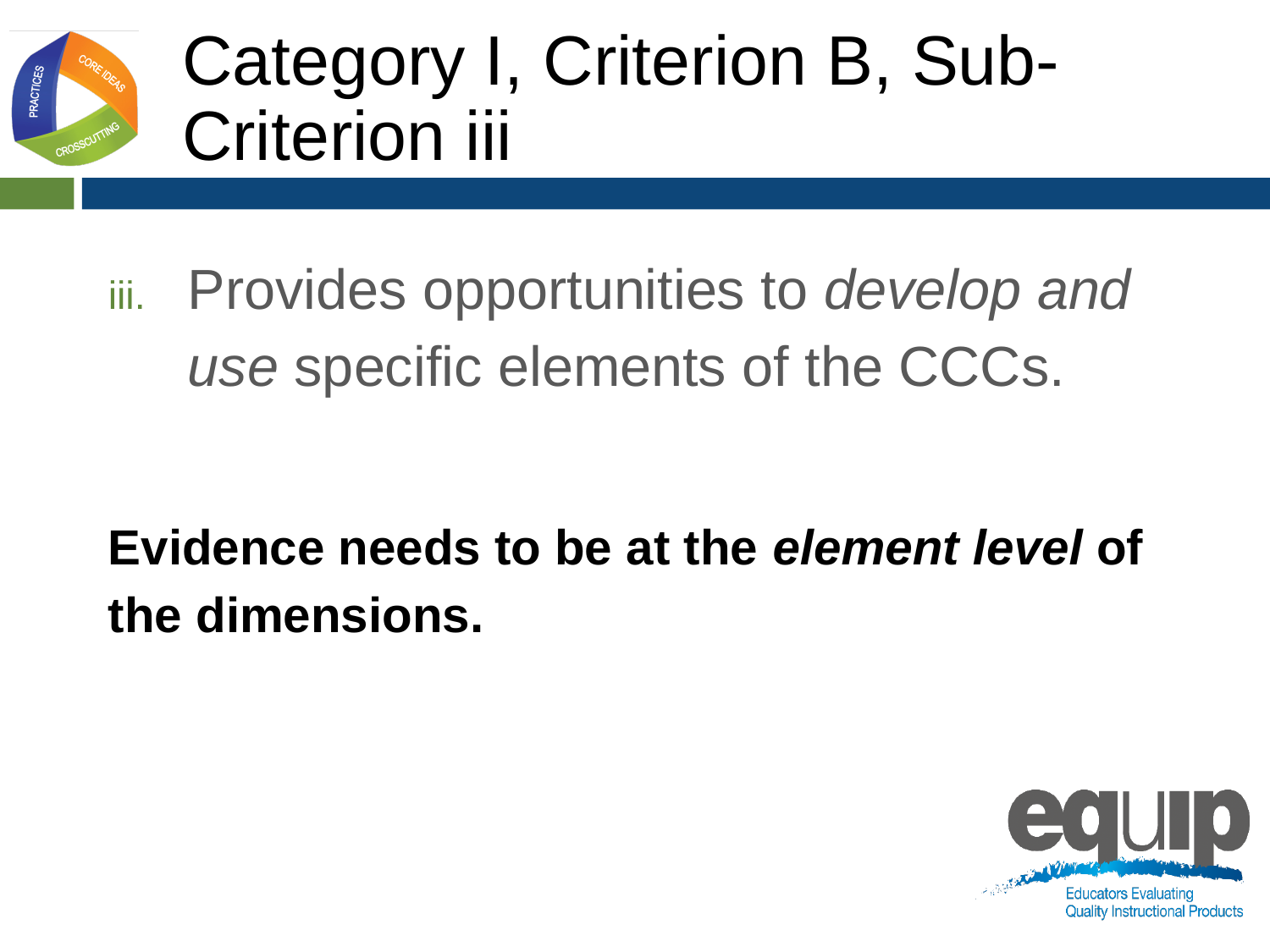

# Category I, Criterion B, Sub-Criterion iii

Provides opportunities to develop and use specific elements of the CCCs.

Evidence needs to be at the element level of the dimensions.